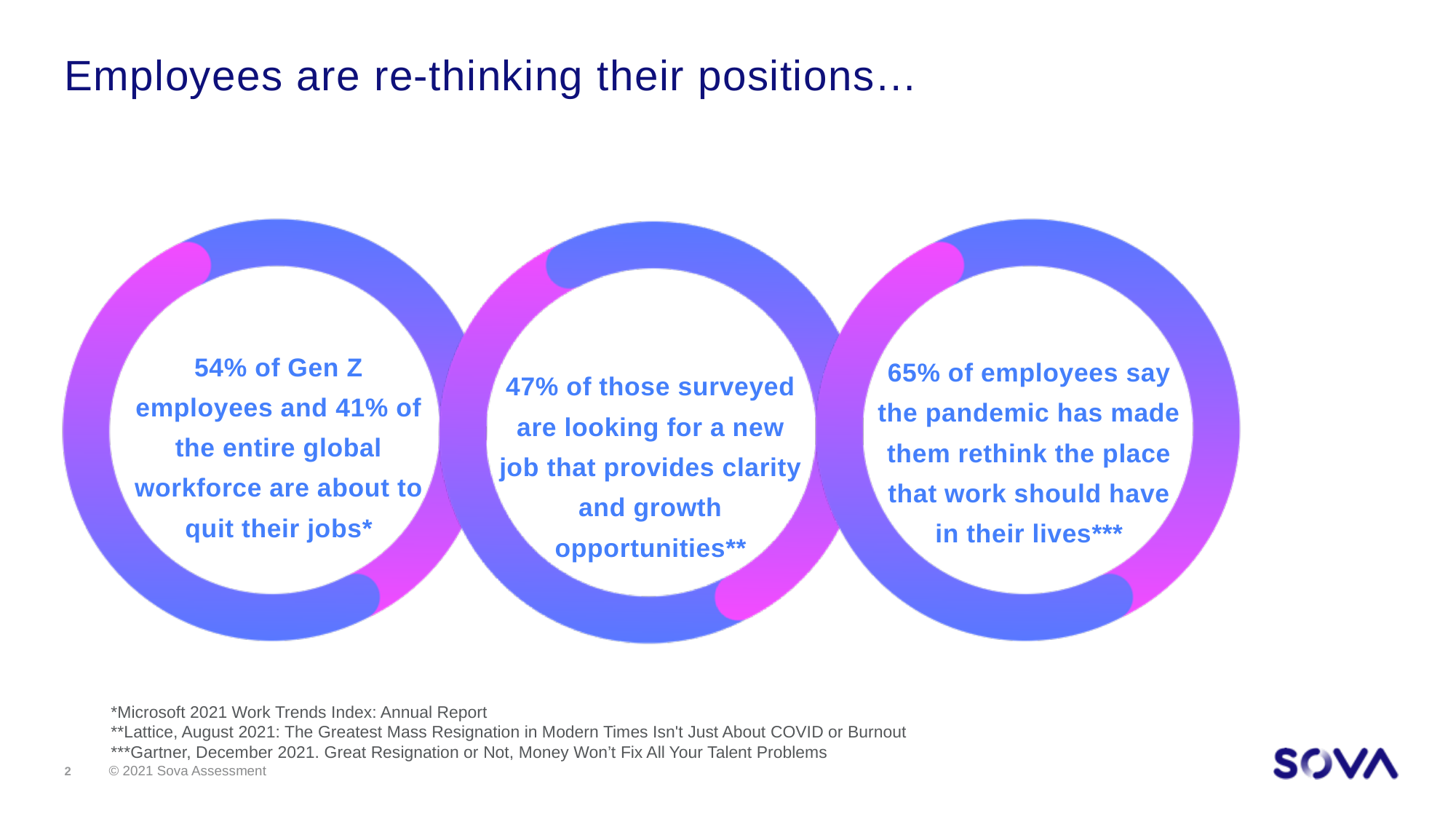

# Employees are re-thinking their positions…
54% of Gen Z employees and 41% of the entire global workforce are about to quit their jobs*
65% of employees say the pandemic has made them rethink the place that work should have in their lives***
47% of those surveyed are looking for a new job that provides clarity and growth opportunities**
*Microsoft 2021 Work Trends Index: Annual Report
**Lattice, August 2021: The Greatest Mass Resignation in Modern Times Isn't Just About COVID or Burnout
***Gartner, December 2021. Great Resignation or Not, Money Won’t Fix All Your Talent Problems

2
© 2021 Sova Assessment